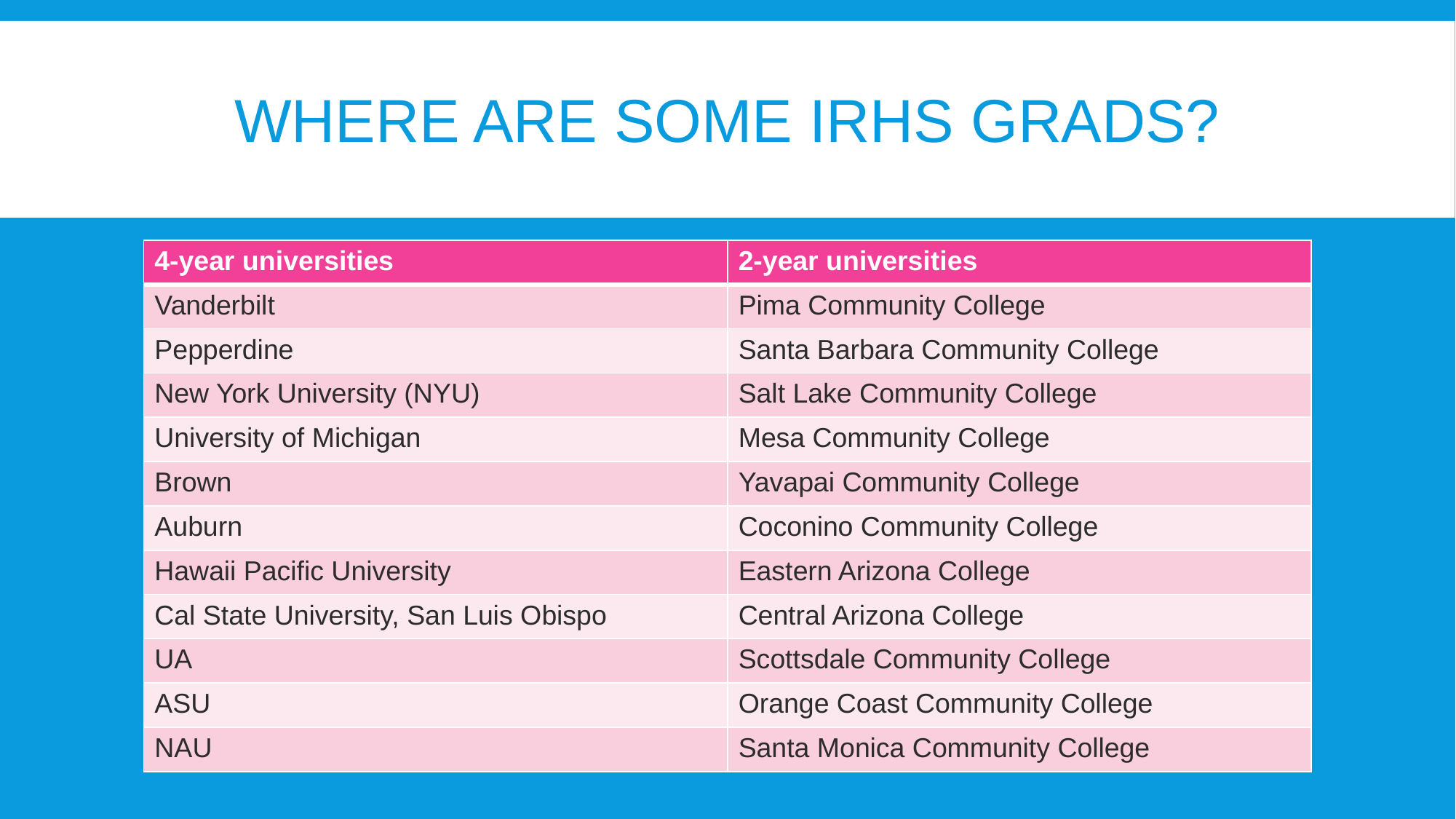

# where are some irhs grads?
| 4-year universities | 2-year universities |
| --- | --- |
| Vanderbilt | Pima Community College |
| Pepperdine | Santa Barbara Community College |
| New York University (NYU) | Salt Lake Community College |
| University of Michigan | Mesa Community College |
| Brown | Yavapai Community College |
| Auburn | Coconino Community College |
| Hawaii Pacific University | Eastern Arizona College |
| Cal State University, San Luis Obispo | Central Arizona College |
| UA | Scottsdale Community College |
| ASU | Orange Coast Community College |
| NAU | Santa Monica Community College |